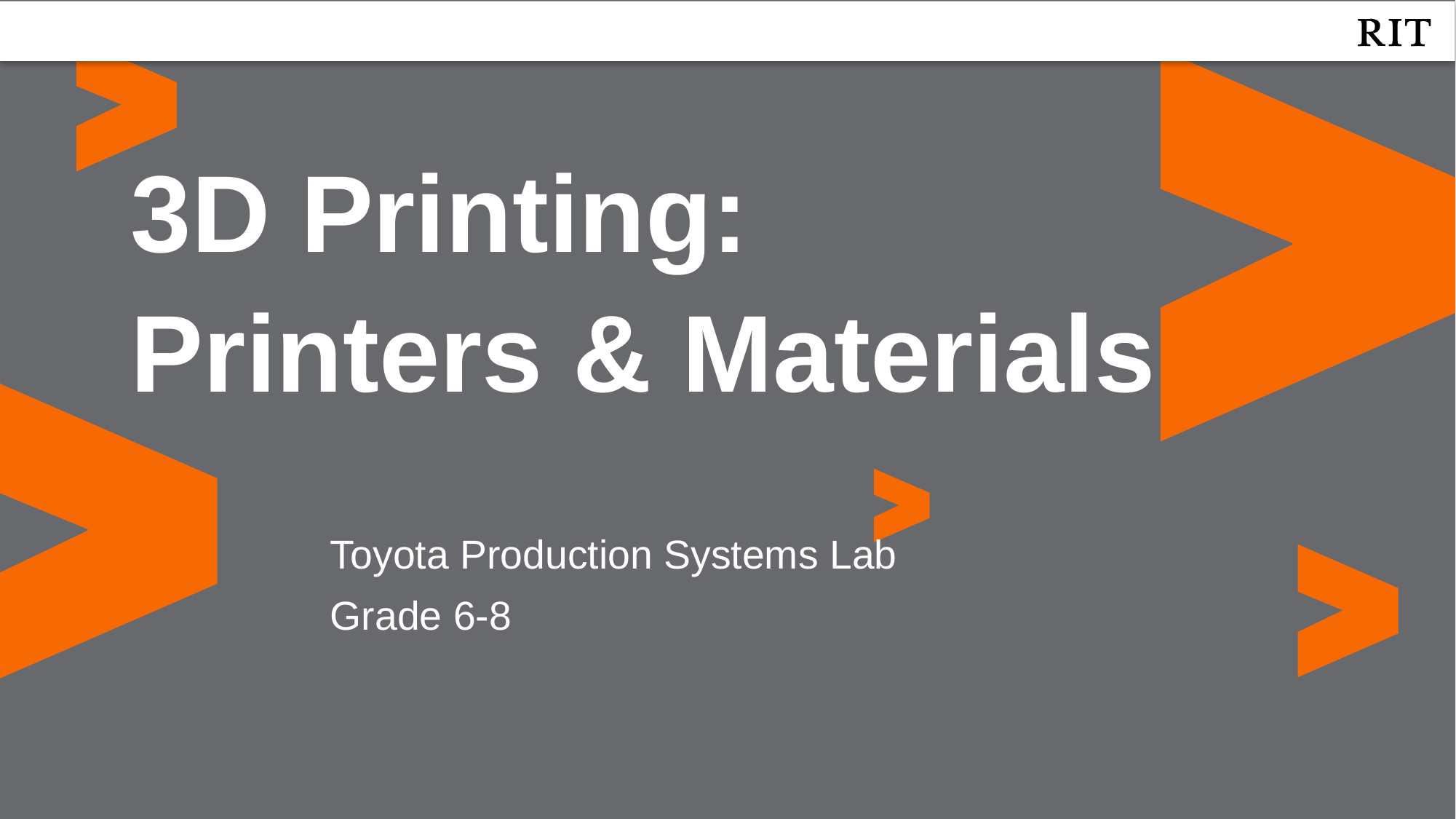

3D Printing:
Printers & Materials
Toyota Production Systems Lab
Grade 6-8